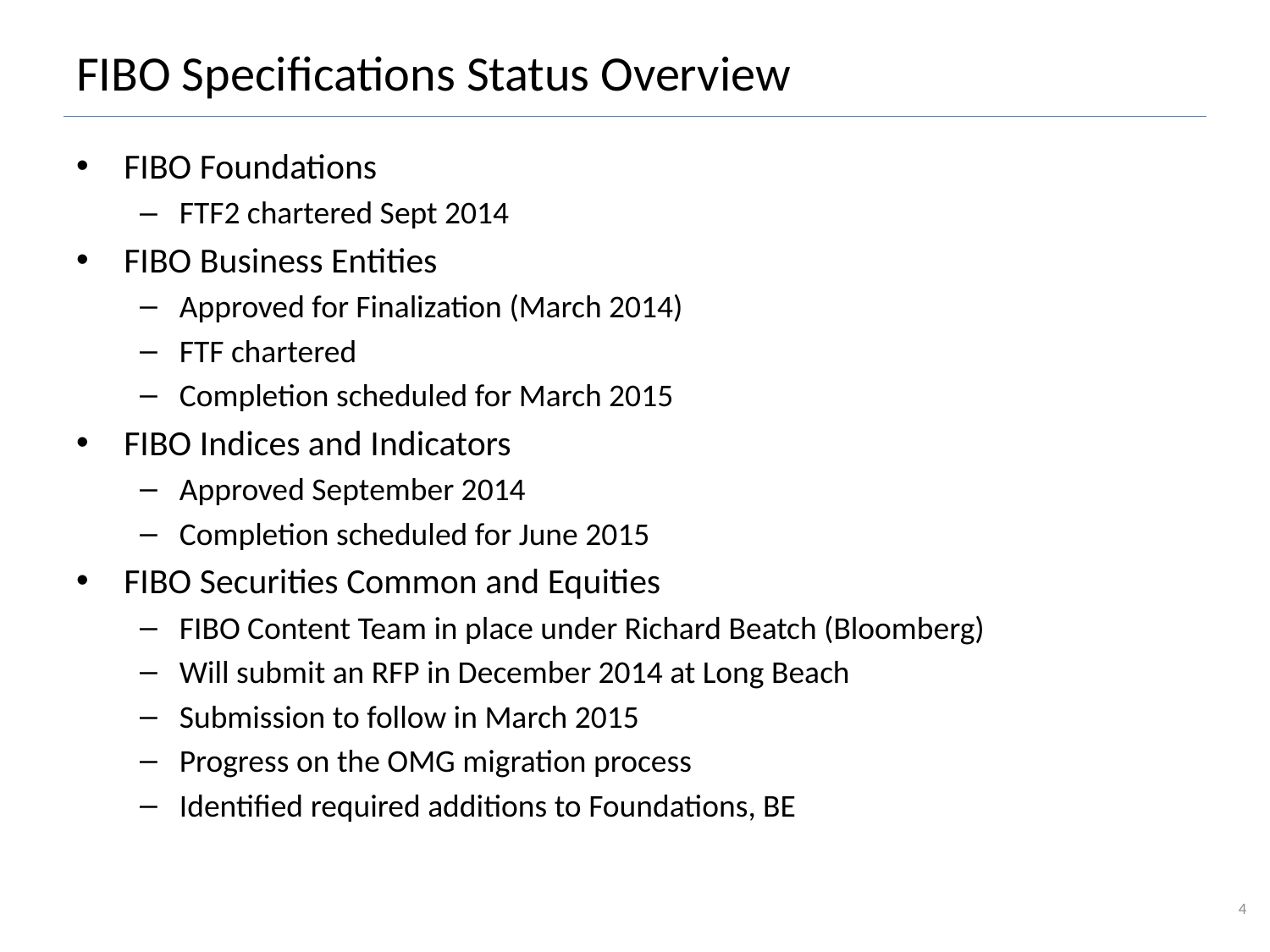

# FIBO Specifications Status Overview
FIBO Foundations
FTF2 chartered Sept 2014
FIBO Business Entities
Approved for Finalization (March 2014)
FTF chartered
Completion scheduled for March 2015
FIBO Indices and Indicators
Approved September 2014
Completion scheduled for June 2015
FIBO Securities Common and Equities
FIBO Content Team in place under Richard Beatch (Bloomberg)
Will submit an RFP in December 2014 at Long Beach
Submission to follow in March 2015
Progress on the OMG migration process
Identified required additions to Foundations, BE
4